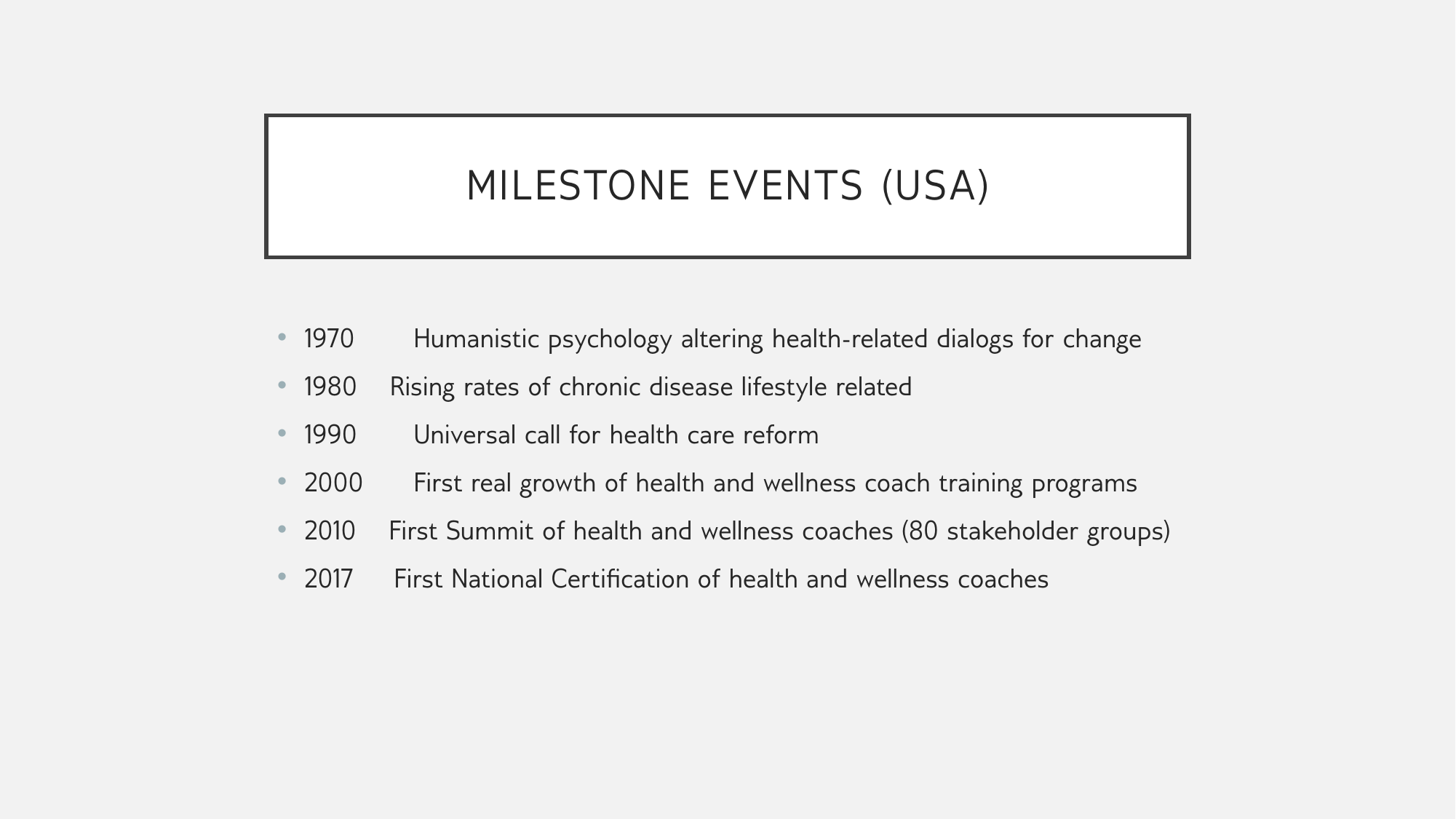

# Milestone Events (USA)
1970	Humanistic psychology altering health-related dialogs for change
1980    Rising rates of chronic disease lifestyle related
1990 	Universal call for health care reform
2000	First real growth of health and wellness coach training programs
2010    First Summit of health and wellness coaches (80 stakeholder groups)
2017     First National Certification of health and wellness coaches